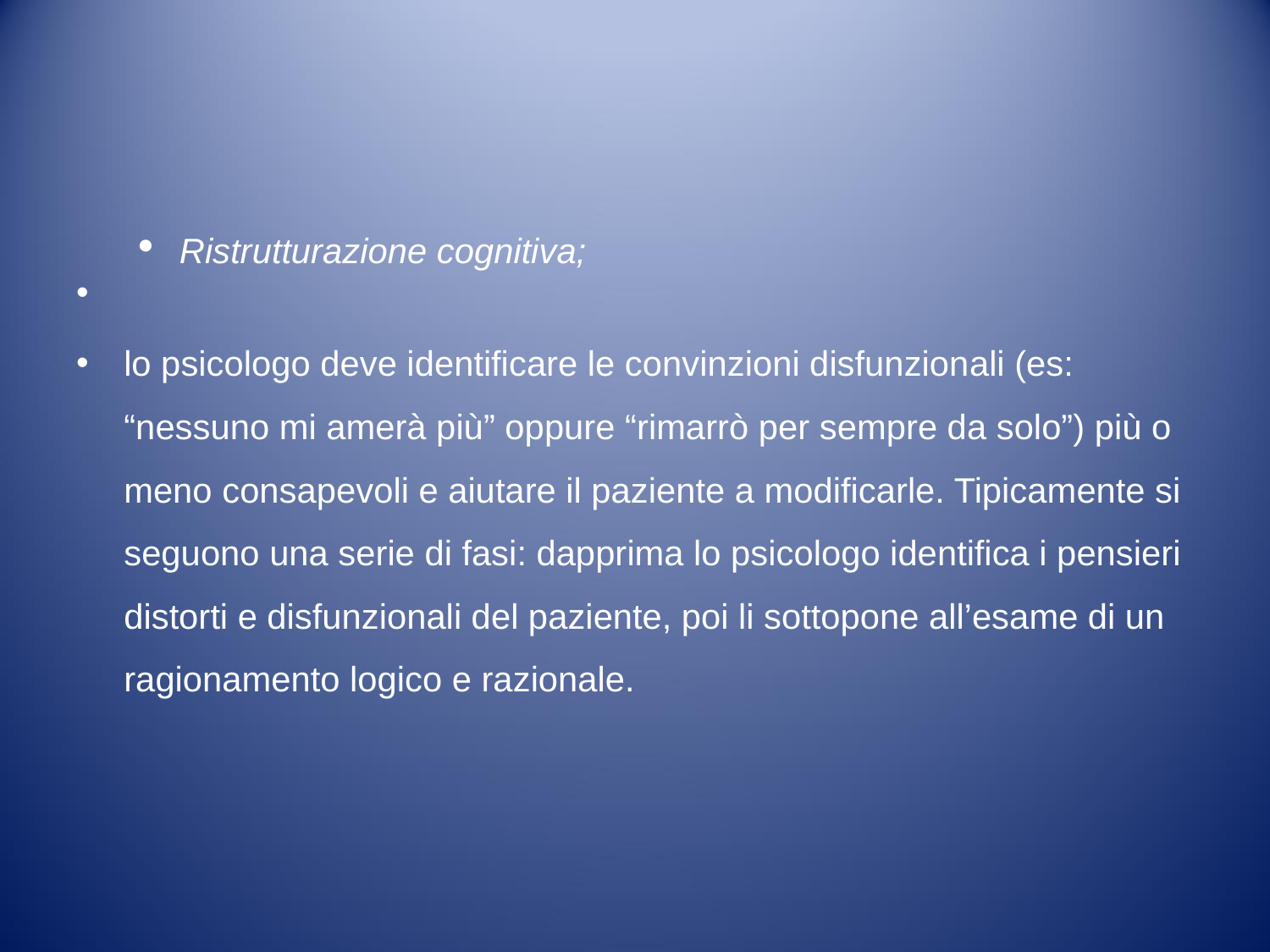

#
Ristrutturazione cognitiva;

lo psicologo deve identificare le convinzioni disfunzionali (es: “nessuno mi amerà più” oppure “rimarrò per sempre da solo”) più o meno consapevoli e aiutare il paziente a modificarle. Tipicamente si seguono una serie di fasi: dapprima lo psicologo identifica i pensieri distorti e disfunzionali del paziente, poi li sottopone all’esame di un ragionamento logico e razionale.